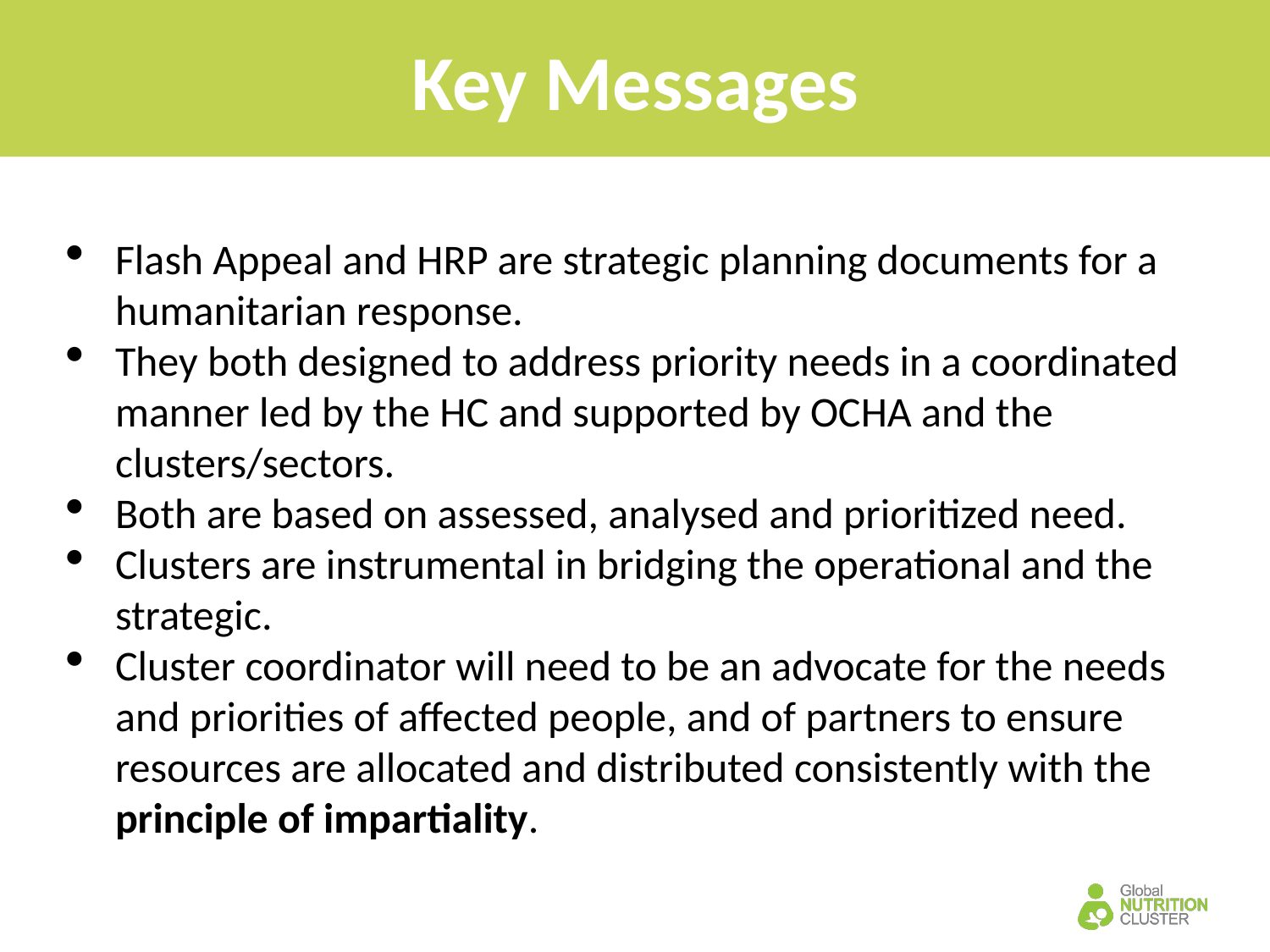

Key Messages
Flash Appeal and HRP are strategic planning documents for a humanitarian response.
They both designed to address priority needs in a coordinated manner led by the HC and supported by OCHA and the clusters/sectors.
Both are based on assessed, analysed and prioritized need.
Clusters are instrumental in bridging the operational and the strategic.
Cluster coordinator will need to be an advocate for the needs and priorities of affected people, and of partners to ensure resources are allocated and distributed consistently with the principle of impartiality.